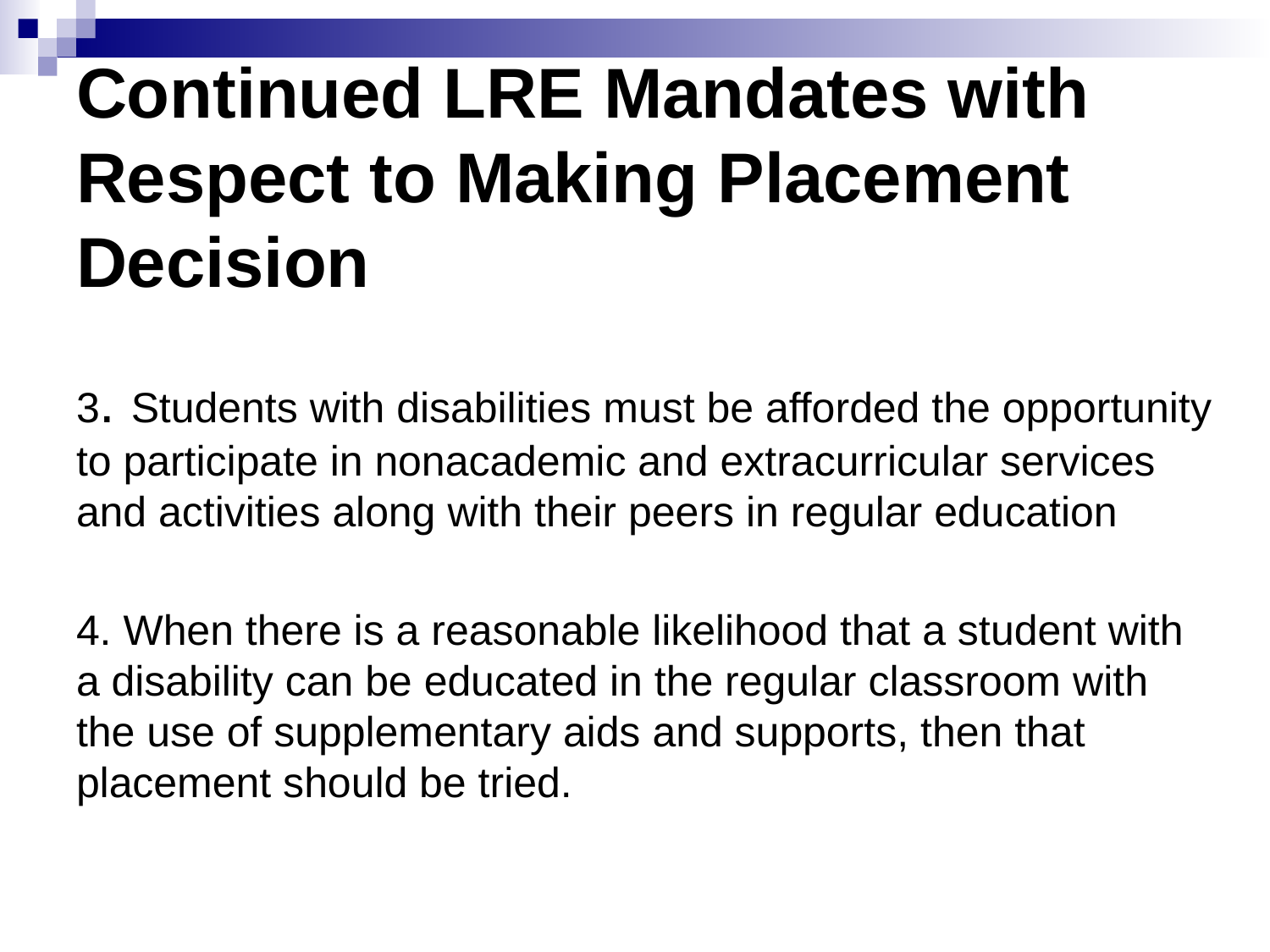

# Continued LRE Mandates with Respect to Making Placement Decision
3. Students with disabilities must be afforded the opportunity to participate in nonacademic and extracurricular services and activities along with their peers in regular education

4. When there is a reasonable likelihood that a student with a disability can be educated in the regular classroom with the use of supplementary aids and supports, then that placement should be tried.